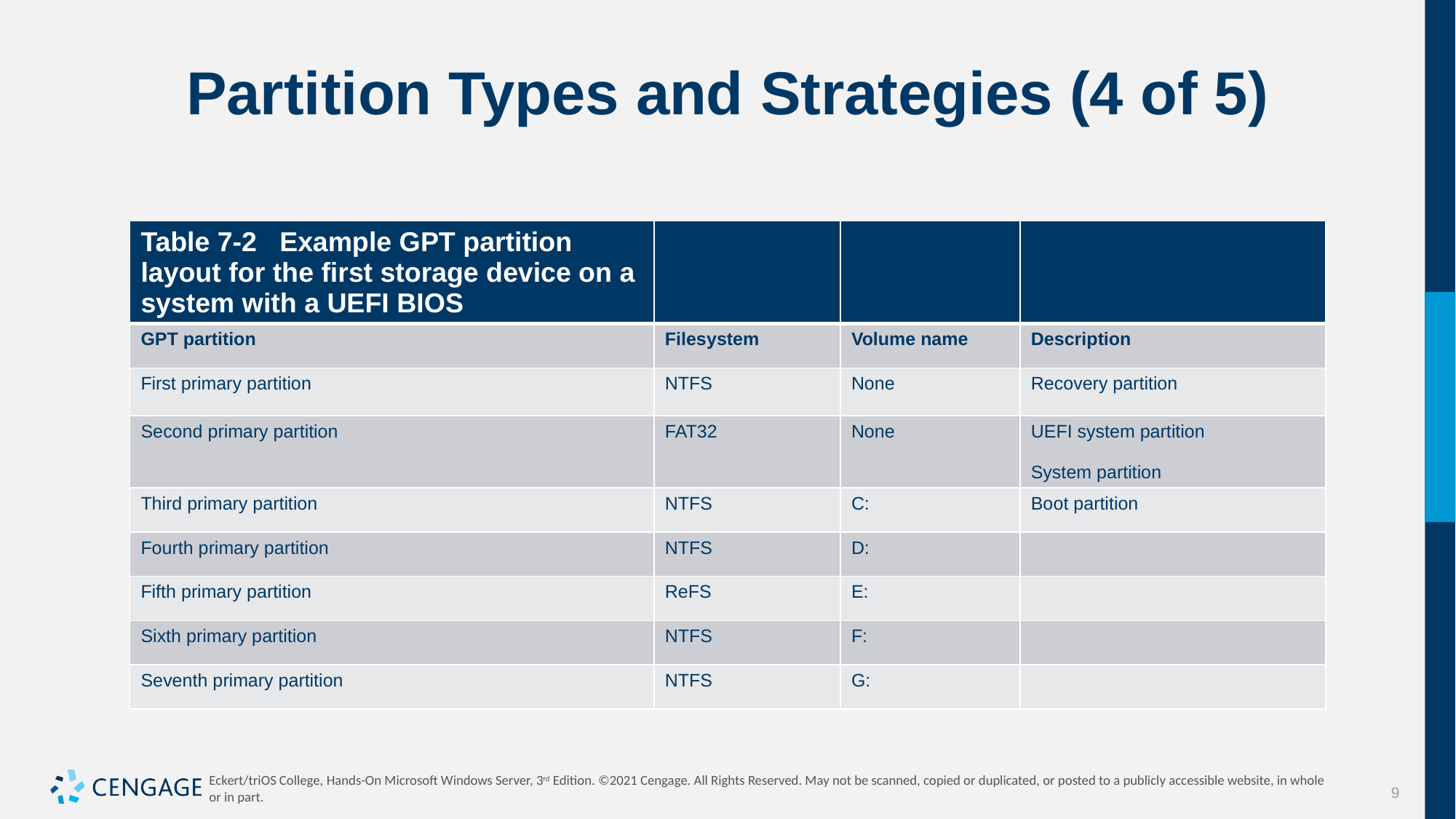

# Partition Types and Strategies (4 of 5)
| Table 7-2 Example GPT partition layout for the first storage device on a system with a UEFI BIOS |  |  |  |
| --- | --- | --- | --- |
| GPT partition | Filesystem | Volume name | Description |
| First primary partition | NTFS | None | Recovery partition |
| Second primary partition | FAT32 | None | UEFI system partition System partition |
| Third primary partition | NTFS | C: | Boot partition |
| Fourth primary partition | NTFS | D: |  |
| Fifth primary partition | ReFS | E: |  |
| Sixth primary partition | NTFS | F: |  |
| Seventh primary partition | NTFS | G: |  |